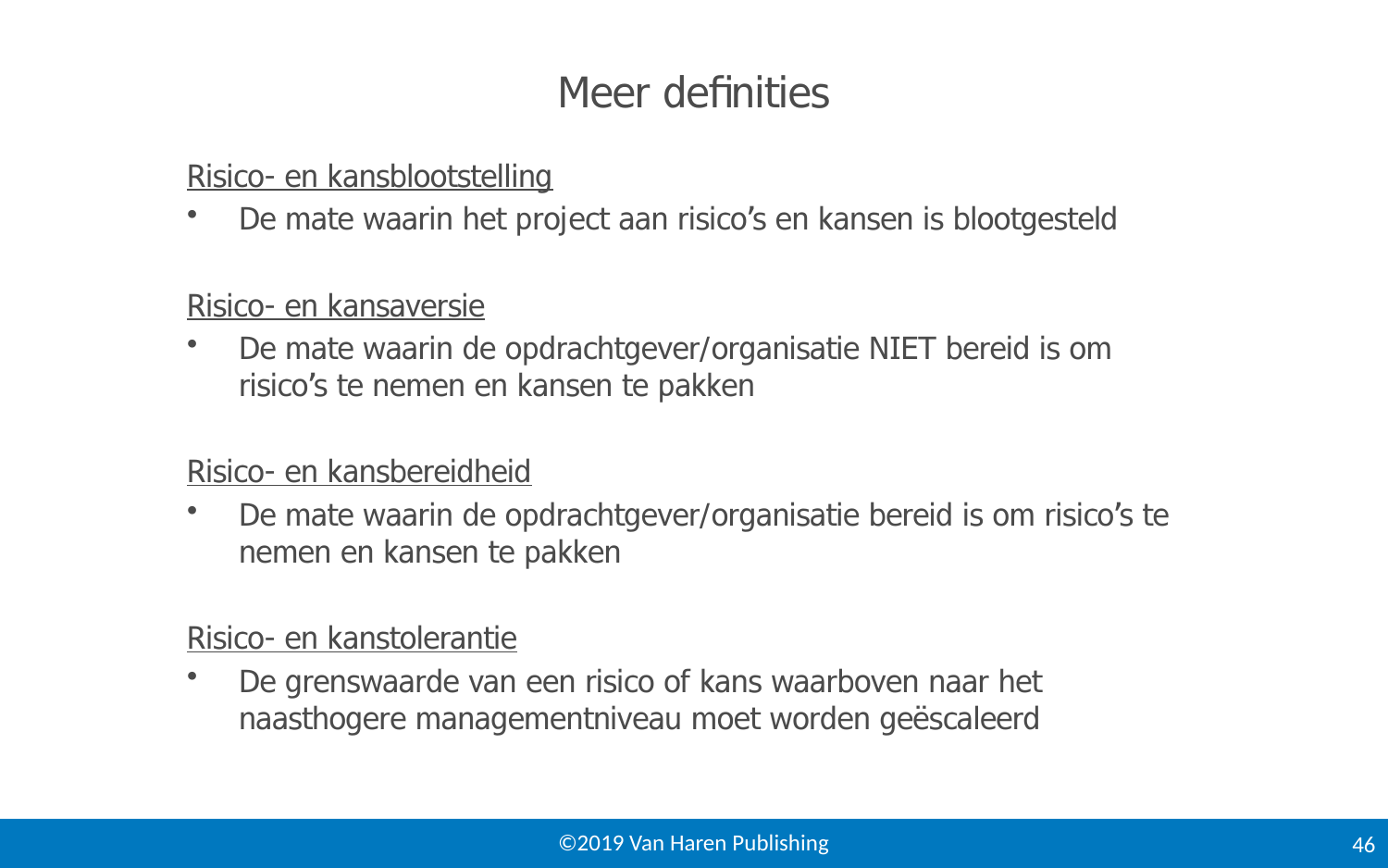

# Meer definities
Risico- en kansblootstelling
De mate waarin het project aan risico’s en kansen is blootgesteld

Risico- en kansaversie
De mate waarin de opdrachtgever/organisatie NIET bereid is om risico’s te nemen en kansen te pakken

Risico- en kansbereidheid
De mate waarin de opdrachtgever/organisatie bereid is om risico’s te nemen en kansen te pakken

Risico- en kanstolerantie
De grenswaarde van een risico of kans waarboven naar het naasthogere managementniveau moet worden geëscaleerd

46